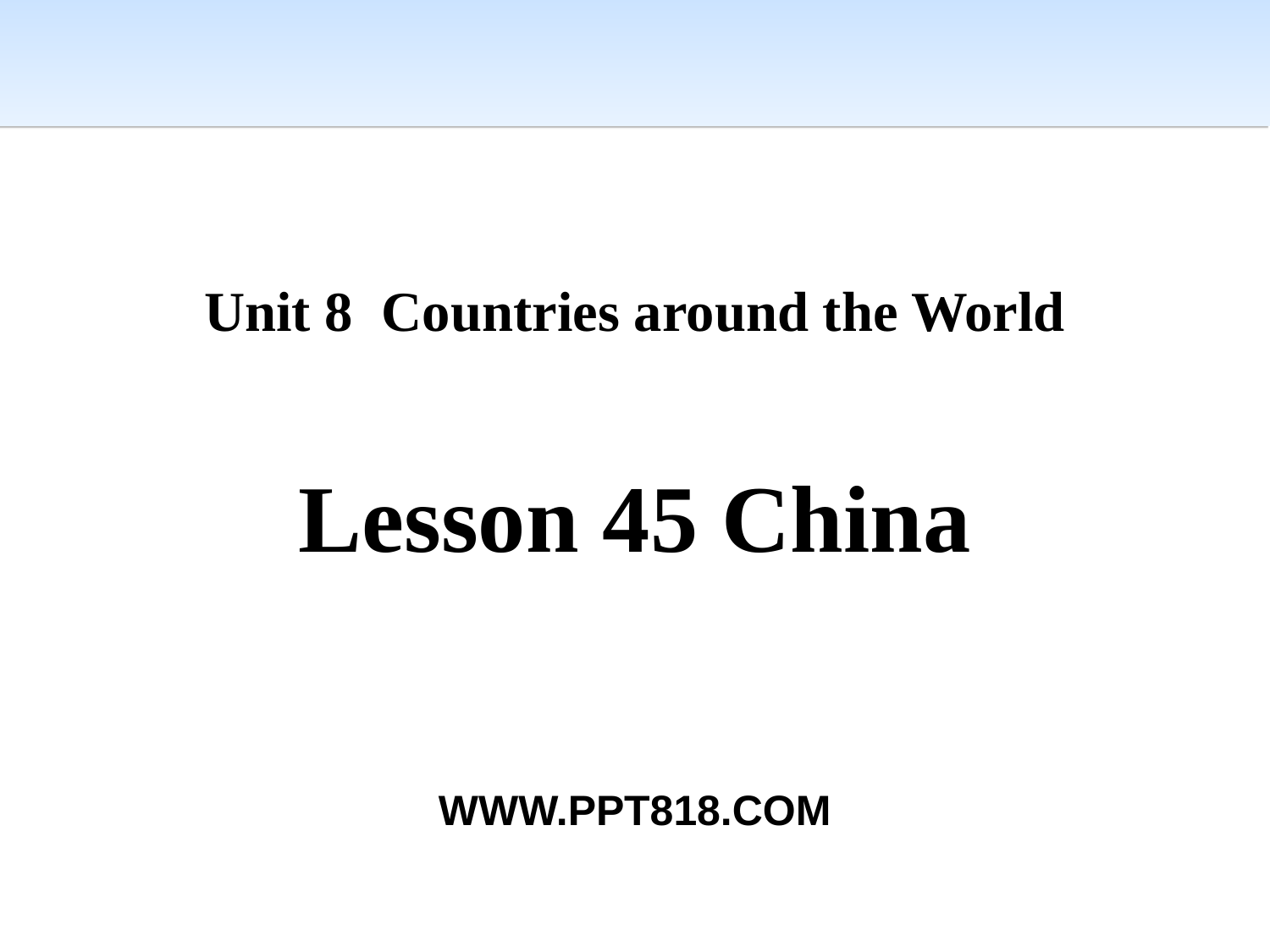

Unit 8  Countries around the World
Lesson 45 China
WWW.PPT818.COM